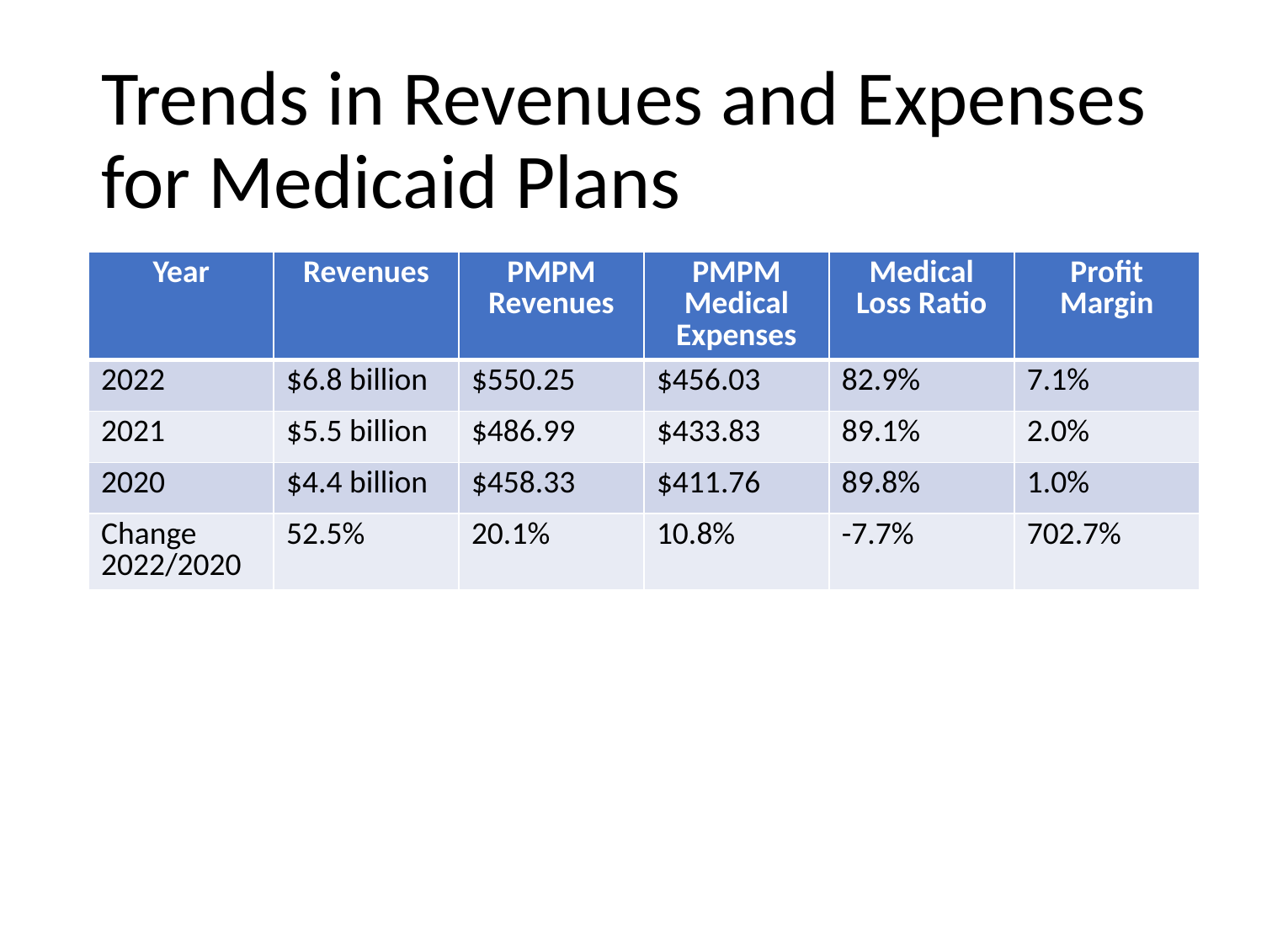

# Trends in Revenues and Expenses for Medicaid Plans
| Year | Revenues | PMPM Revenues | PMPM Medical Expenses | Medical Loss Ratio | Profit Margin |
| --- | --- | --- | --- | --- | --- |
| 2022 | $6.8 billion | $550.25 | $456.03 | 82.9% | 7.1% |
| 2021 | $5.5 billion | $486.99 | $433.83 | 89.1% | 2.0% |
| 2020 | $4.4 billion | $458.33 | $411.76 | 89.8% | 1.0% |
| Change 2022/2020 | 52.5% | 20.1% | 10.8% | -7.7% | 702.7% |